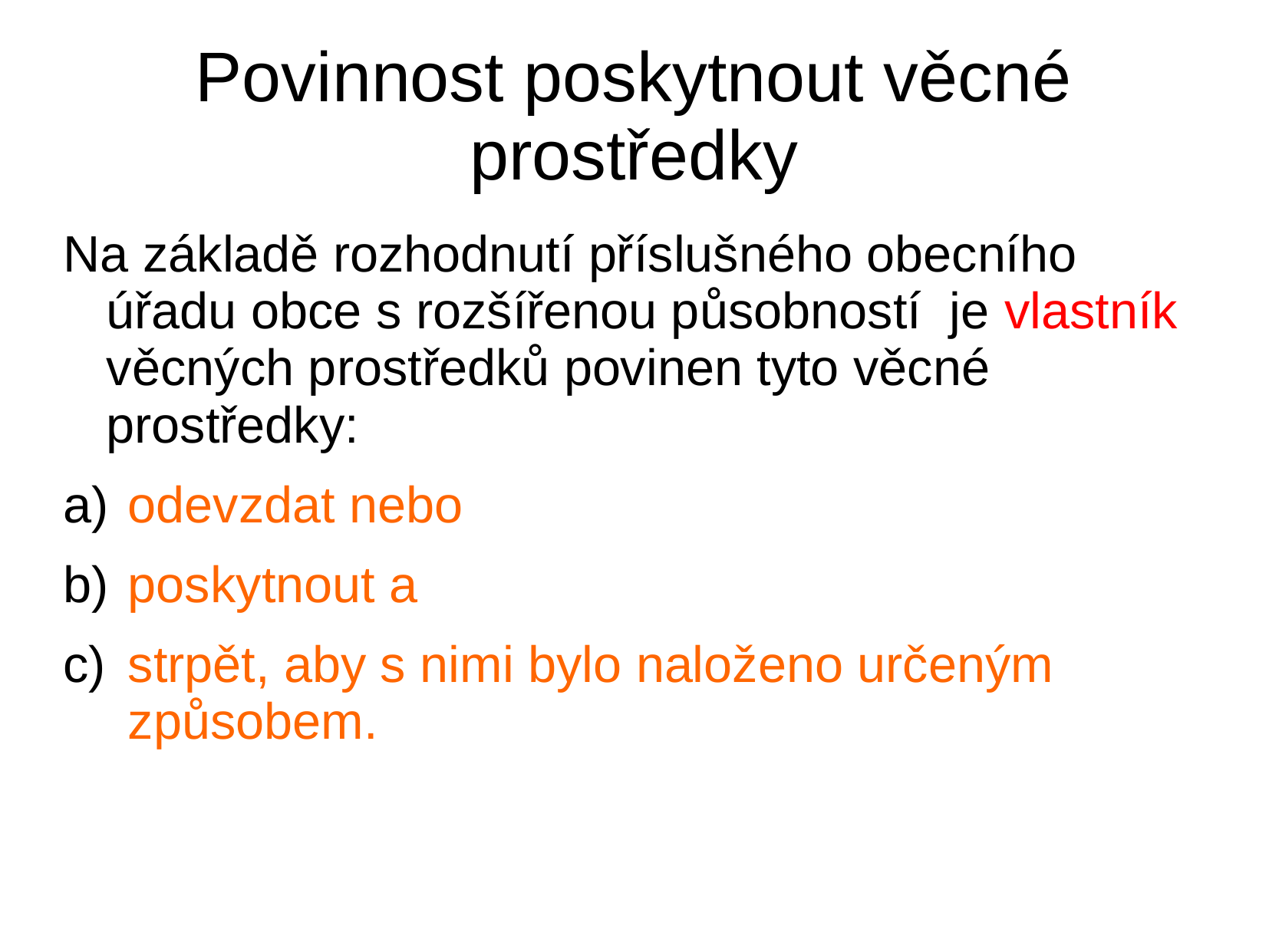

# Povinnost poskytnout věcné prostředky
Na základě rozhodnutí příslušného obecního úřadu obce s rozšířenou působností  je vlastník věcných prostředků povinen tyto věcné prostředky:
odevzdat nebo
poskytnout a
strpět, aby s nimi bylo naloženo určeným způsobem.